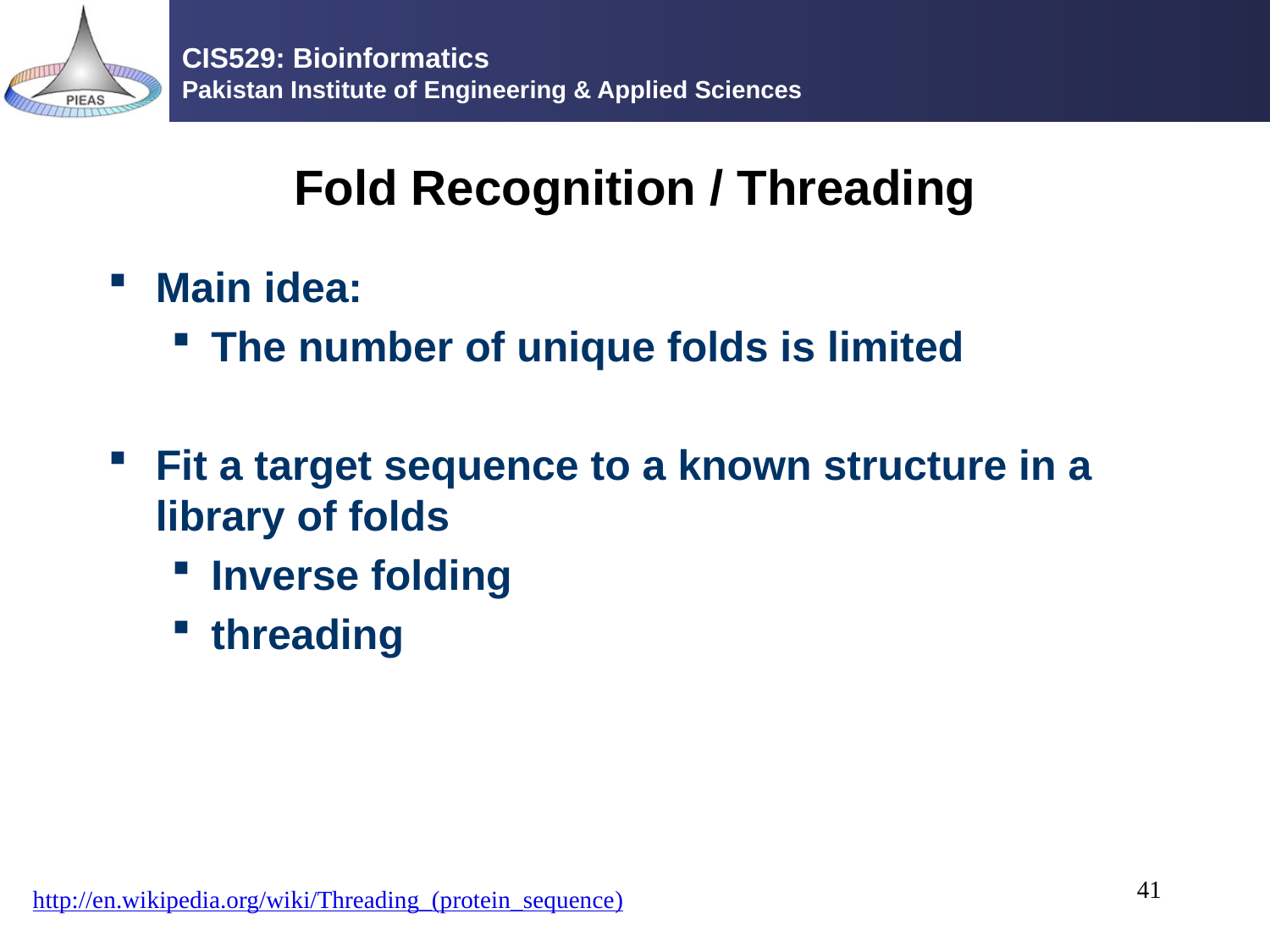

# Fold Recognition / Threading
Main idea:
The number of unique folds is limited

Fit a target sequence to a known structure in a library of folds
Inverse folding
threading
41
http://en.wikipedia.org/wiki/Threading_(protein_sequence)